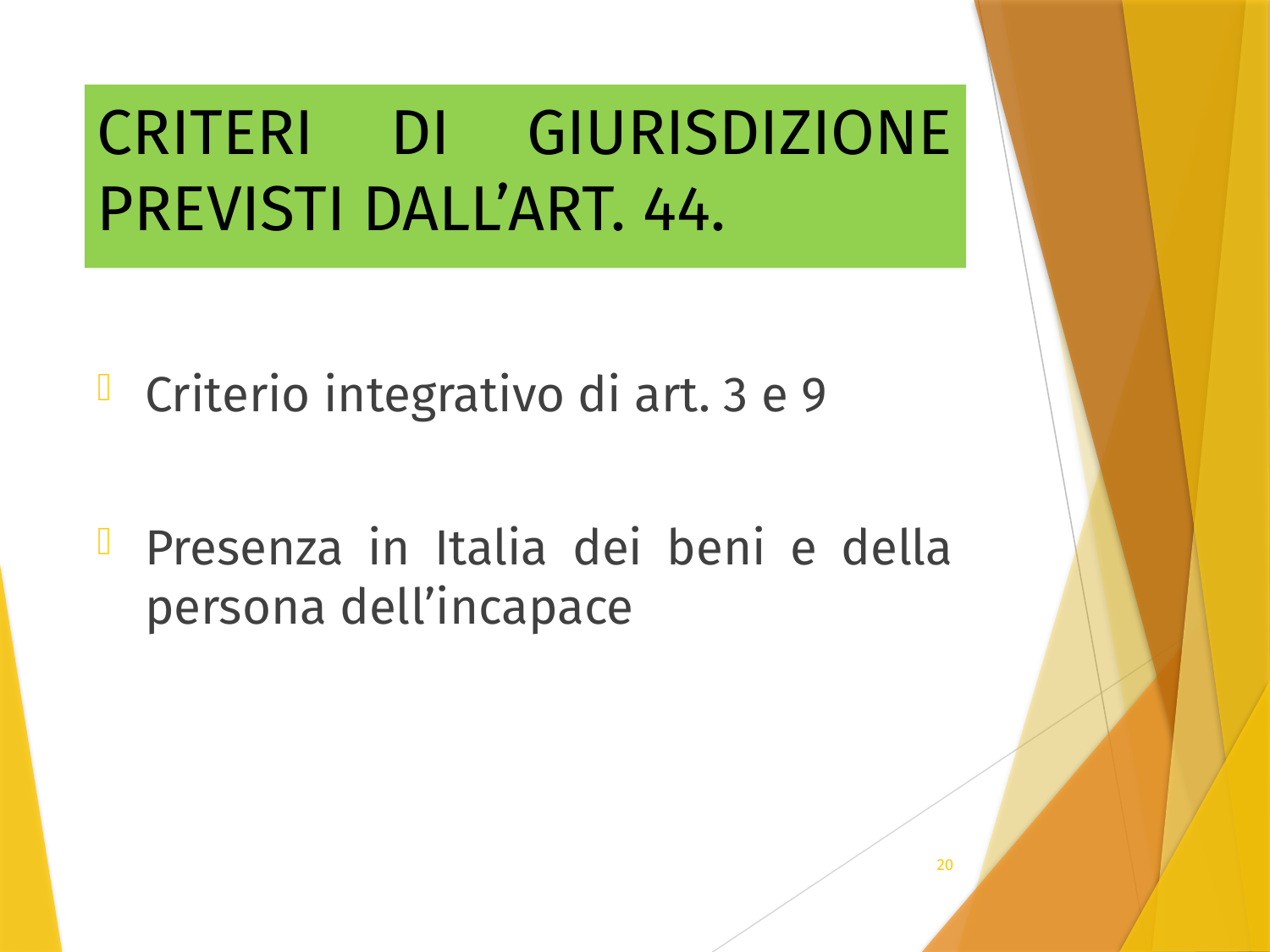

# CRITERI DI GIURISDIZIONE PREVISTI DALL’ART. 44.

Criterio integrativo di art. 3 e 9

Presenza in Italia dei beni e della persona dell’incapace
20